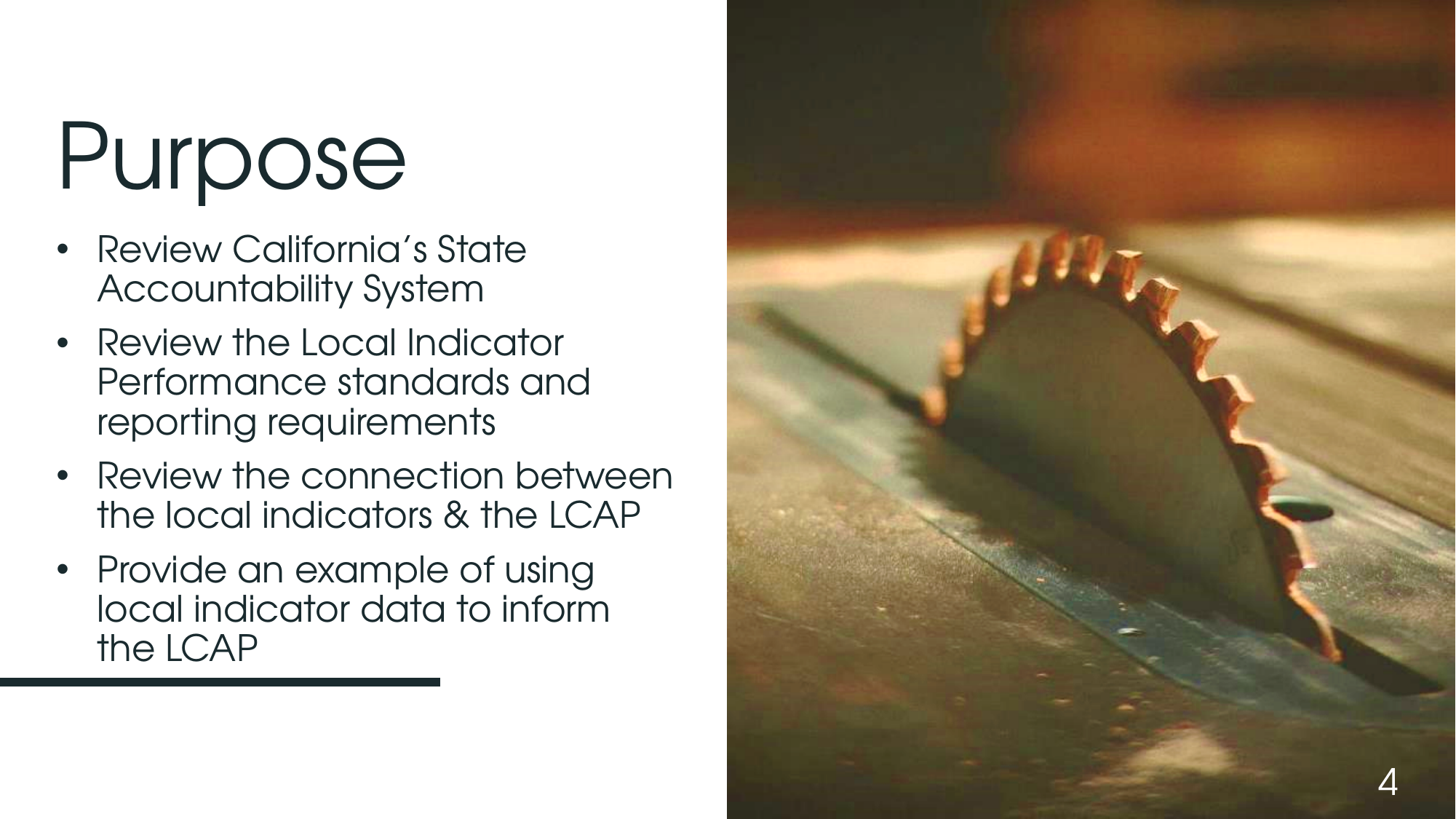

# Purpose
Review California’s State Accountability System
Review the Local Indicator Performance standards and reporting requirements
Review the connection between the local indicators & the LCAP
Provide an example of using local indicator data to inform the LCAP
4